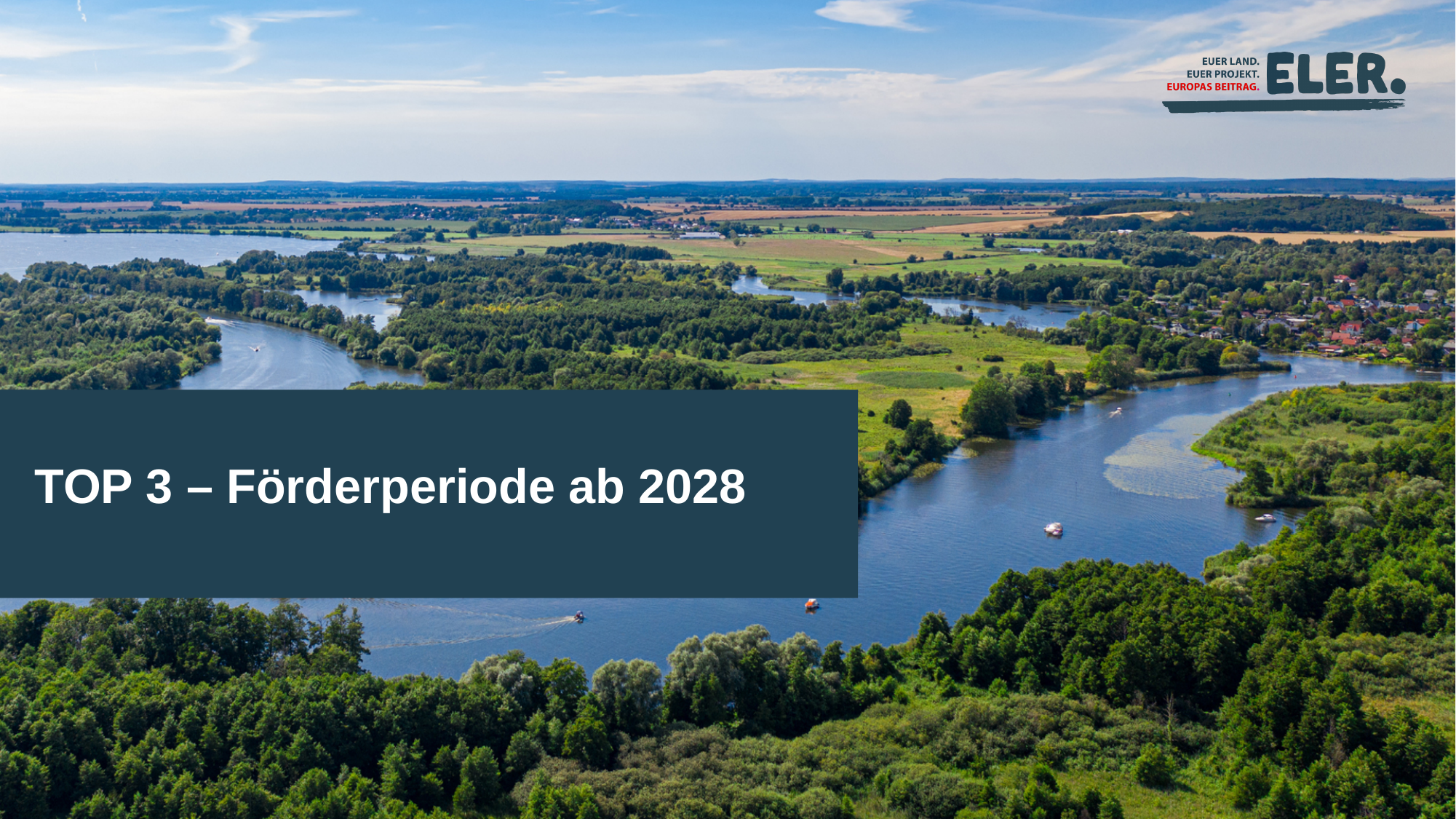

# TOP 3 – Förderperiode ab 2028